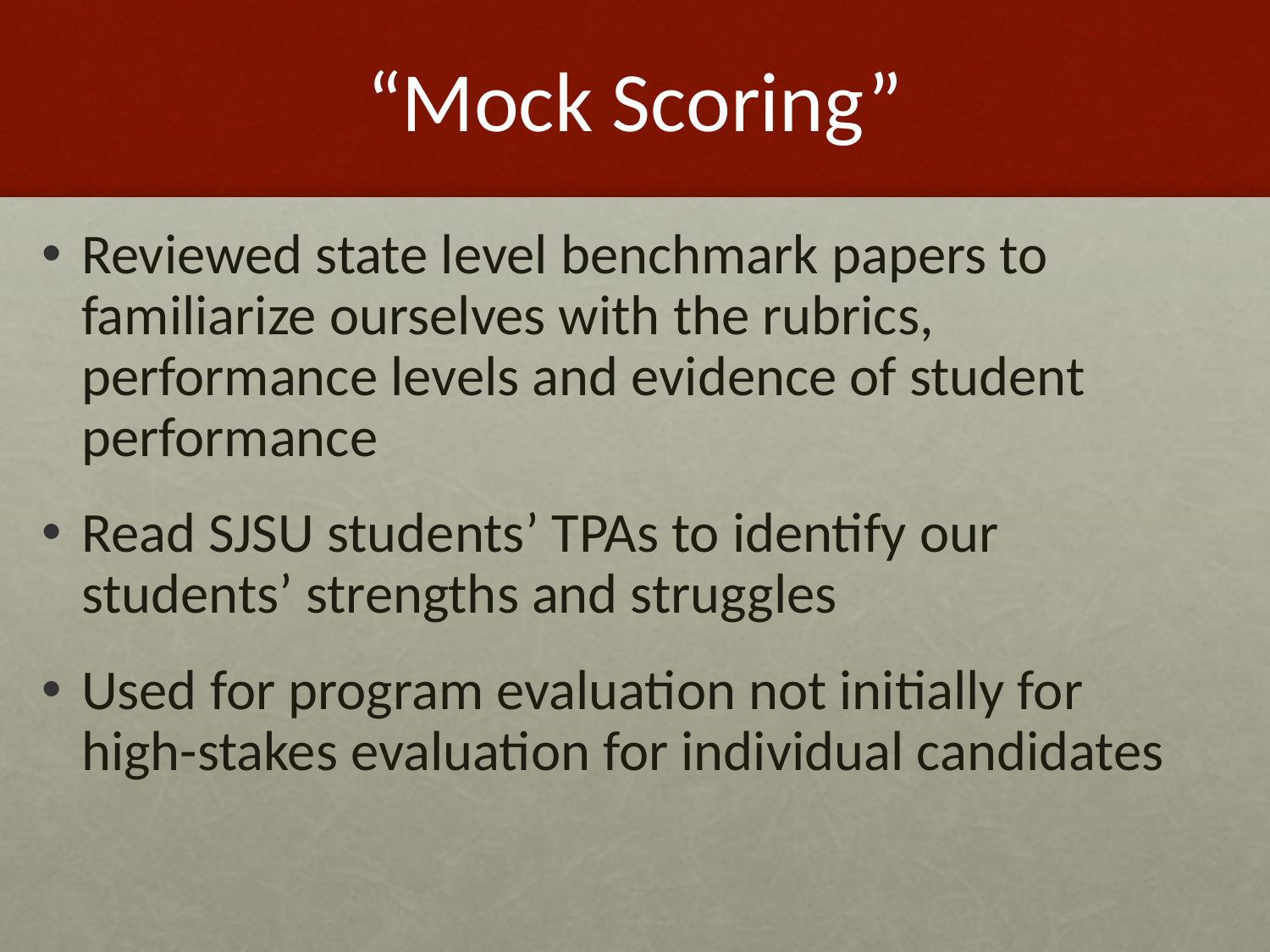

# “Mock Scoring”
Reviewed state level benchmark papers to familiarize ourselves with the rubrics, performance levels and evidence of student performance
Read SJSU students’ TPAs to identify our students’ strengths and struggles
Used for program evaluation not initially for high-stakes evaluation for individual candidates